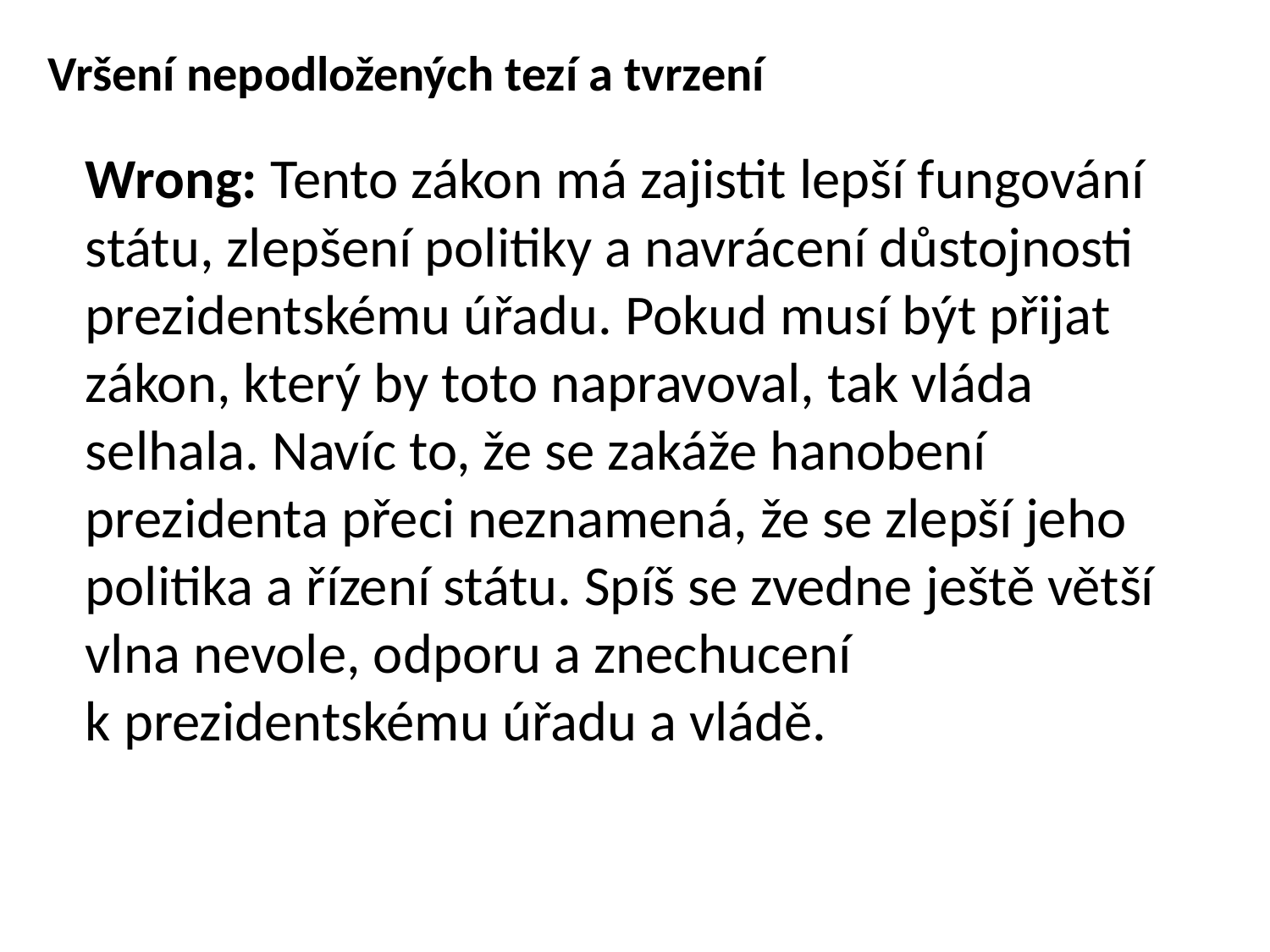

# Vršení nepodložených tezí a tvrzení
Wrong: Tento zákon má zajistit lepší fungování státu, zlepšení politiky a navrácení důstojnosti prezidentskému úřadu. Pokud musí být přijat zákon, který by toto napravoval, tak vláda selhala. Navíc to, že se zakáže hanobení prezidenta přeci neznamená, že se zlepší jeho politika a řízení státu. Spíš se zvedne ještě větší vlna nevole, odporu a znechucení k prezidentskému úřadu a vládě.